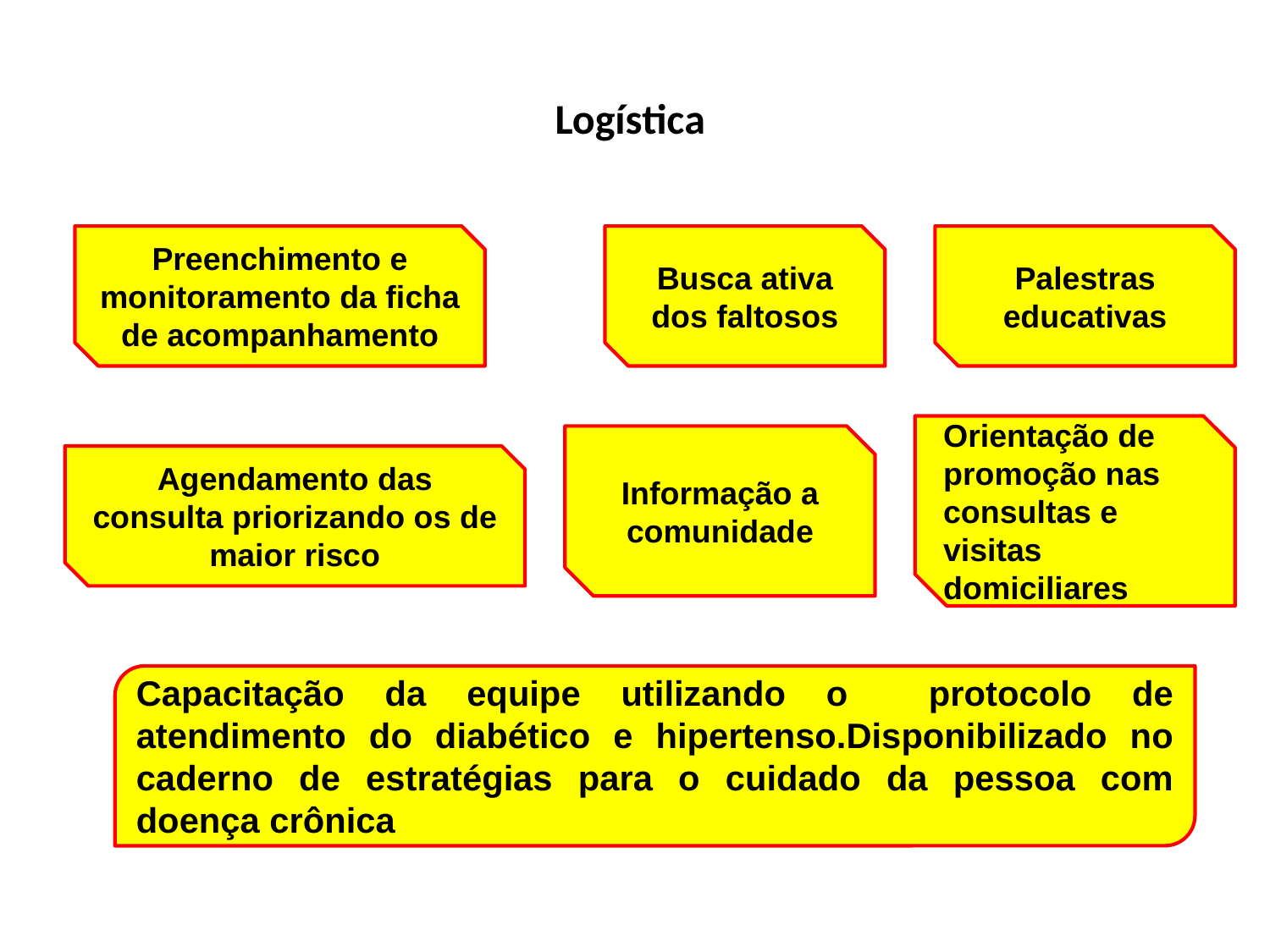

# Logística

Preenchimento e monitoramento da ficha de acompanhamento
Busca ativa dos faltosos
Palestras educativas
Orientação de promoção nas consultas e visitas domiciliares
Informação a comunidade
Agendamento das consulta priorizando os de maior risco
Capacitação da equipe utilizando o  protocolo de atendimento do diabético e hipertenso.Disponibilizado no caderno de estratégias para o cuidado da pessoa com doença crônica